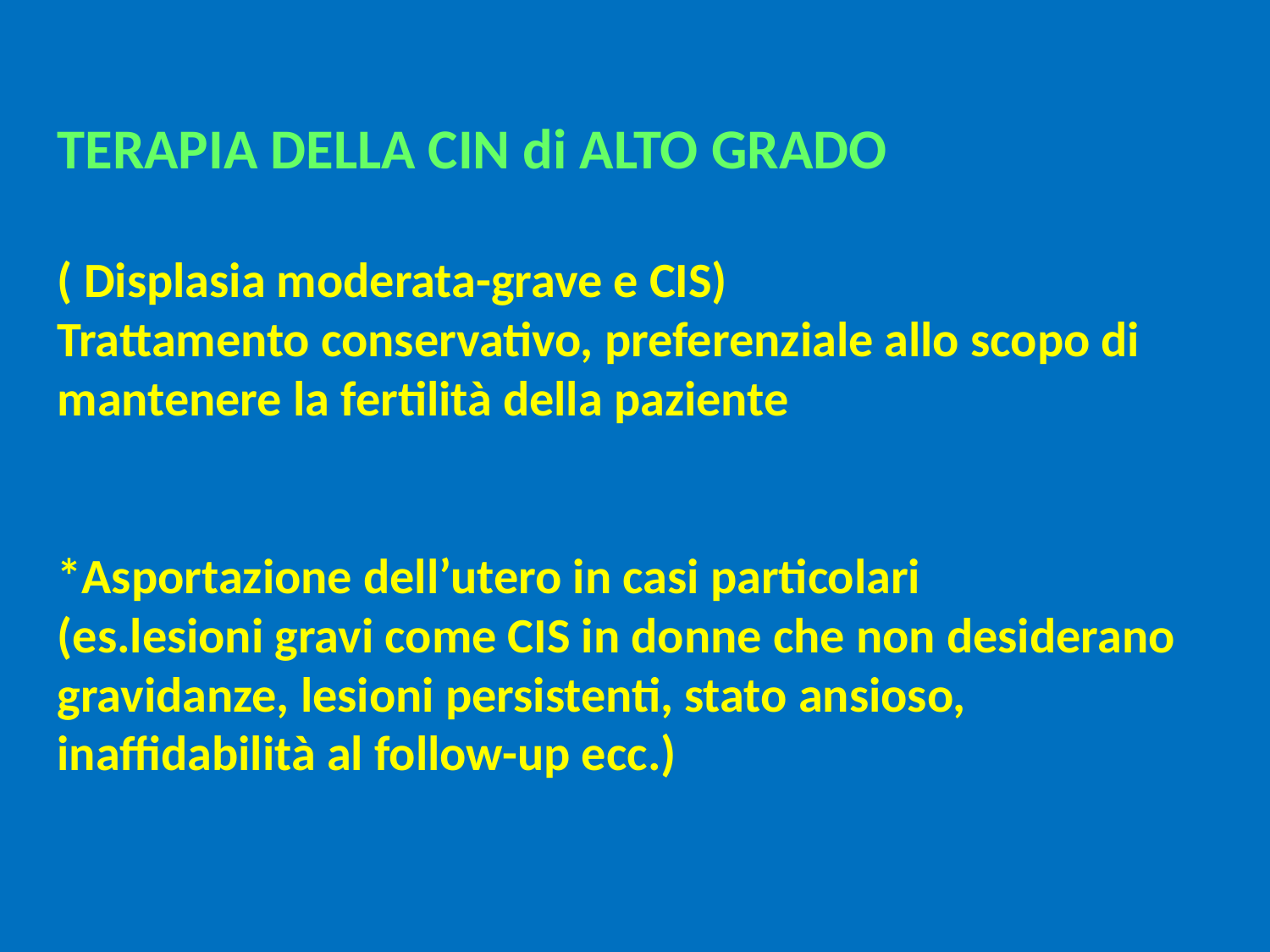

TERAPIA DELLA CIN di ALTO GRADO

( Displasia moderata-grave e CIS)
Trattamento conservativo, preferenziale allo scopo di
mantenere la fertilità della paziente

*Asportazione dell’utero in casi particolari
(es.lesioni gravi come CIS in donne che non desiderano
gravidanze, lesioni persistenti, stato ansioso,
inaffidabilità al follow-up ecc.)